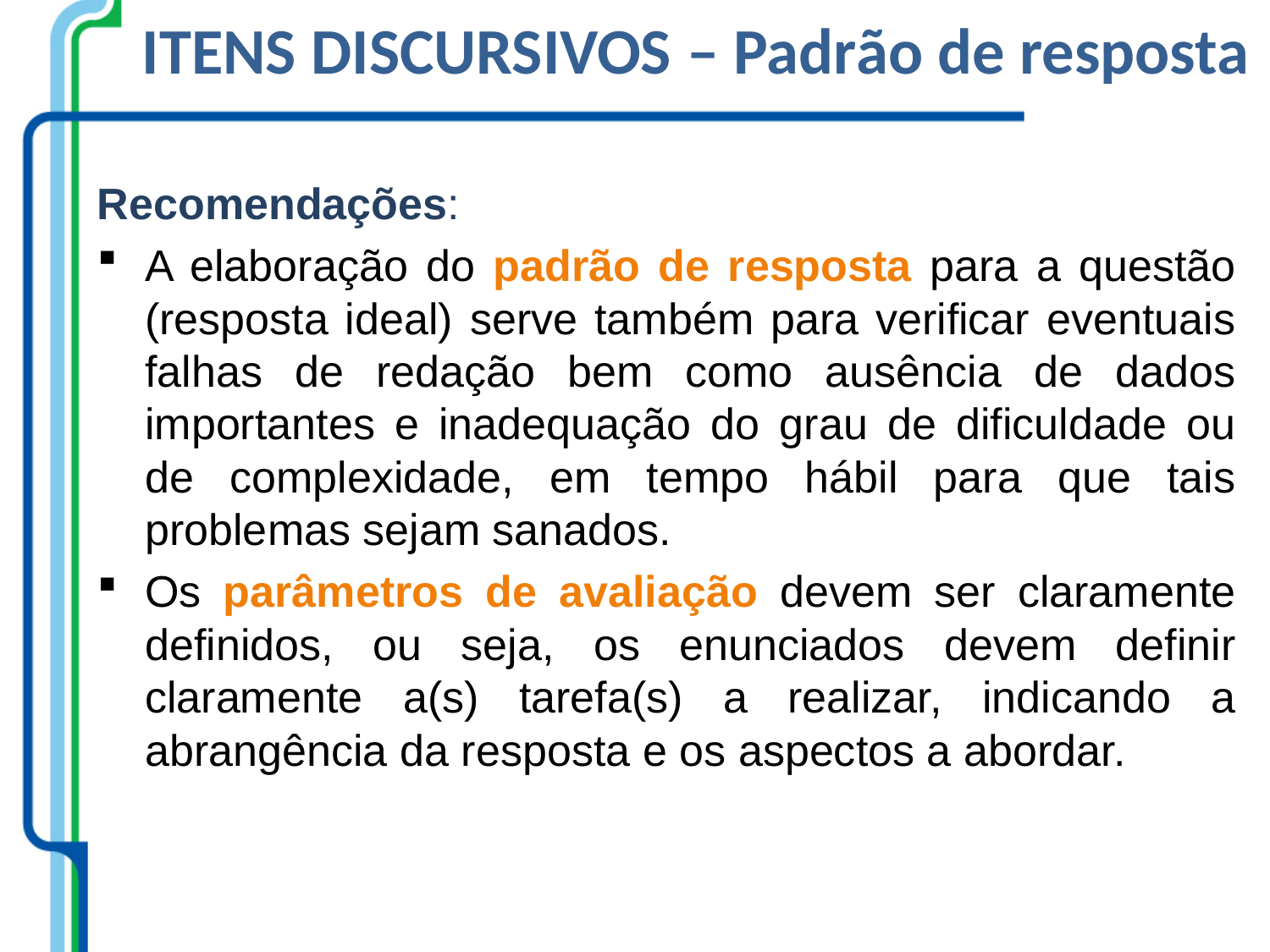

ITENS DISCURSIVOS – Padrão de resposta
Recomendações:
A elaboração do padrão de resposta para a questão (resposta ideal) serve também para verificar eventuais falhas de redação bem como ausência de dados importantes e inadequação do grau de dificuldade ou de complexidade, em tempo hábil para que tais problemas sejam sanados.
Os parâmetros de avaliação devem ser claramente definidos, ou seja, os enunciados devem definir claramente a(s) tarefa(s) a realizar, indicando a abrangência da resposta e os aspectos a abordar.